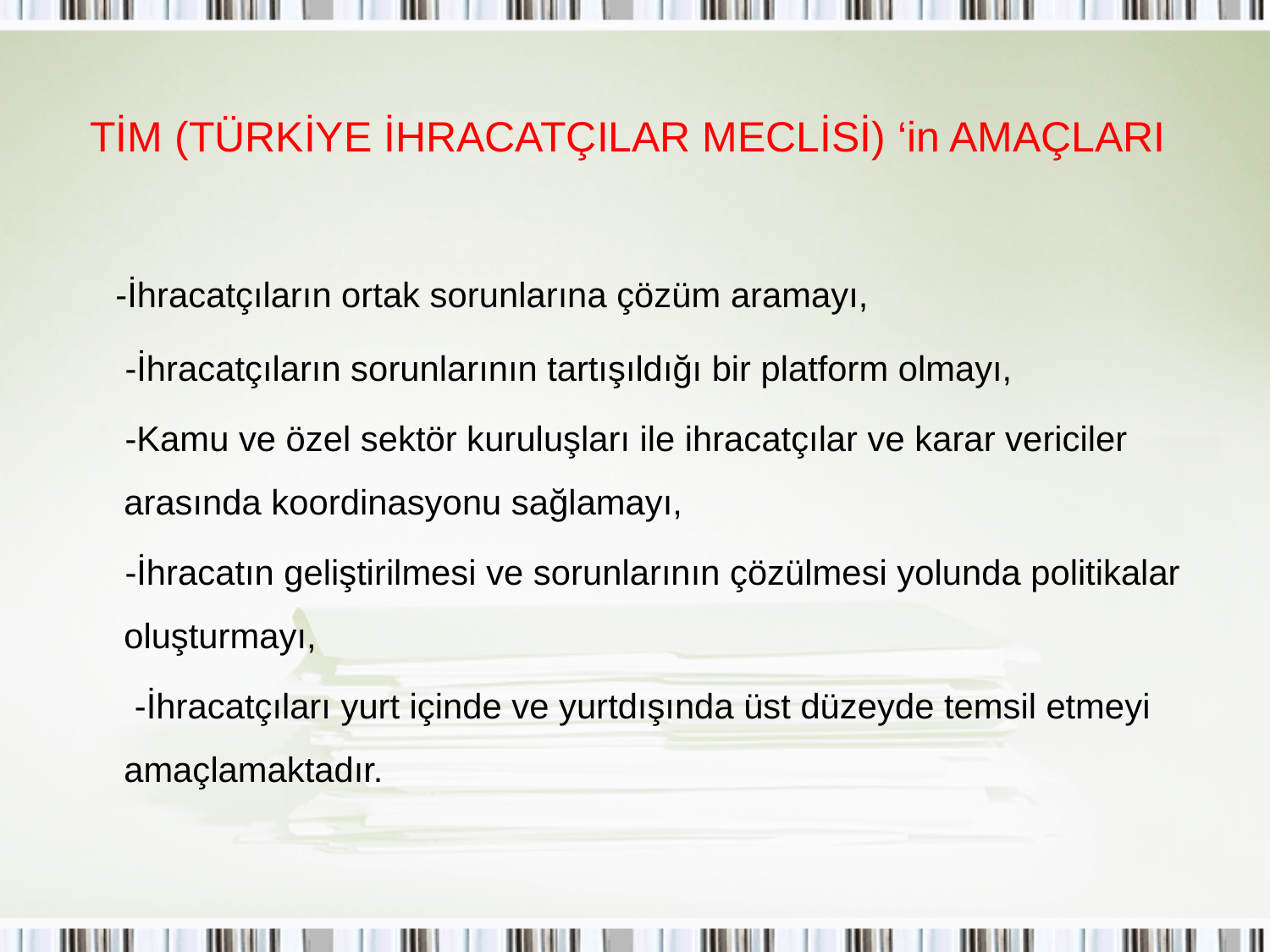

# TİM (TÜRKİYE İHRACATÇILAR MECLİSİ) ‘in AMAÇLARI
   -İhracatçıların ortak sorunlarına çözüm aramayı,
     -İhracatçıların sorunlarının tartışıldığı bir platform olmayı,
     -Kamu ve özel sektör kuruluşları ile ihracatçılar ve karar vericiler arasında koordinasyonu sağlamayı,
     -İhracatın geliştirilmesi ve sorunlarının çözülmesi yolunda politikalar oluşturmayı,
      -İhracatçıları yurt içinde ve yurtdışında üst düzeyde temsil etmeyi amaçlamaktadır.